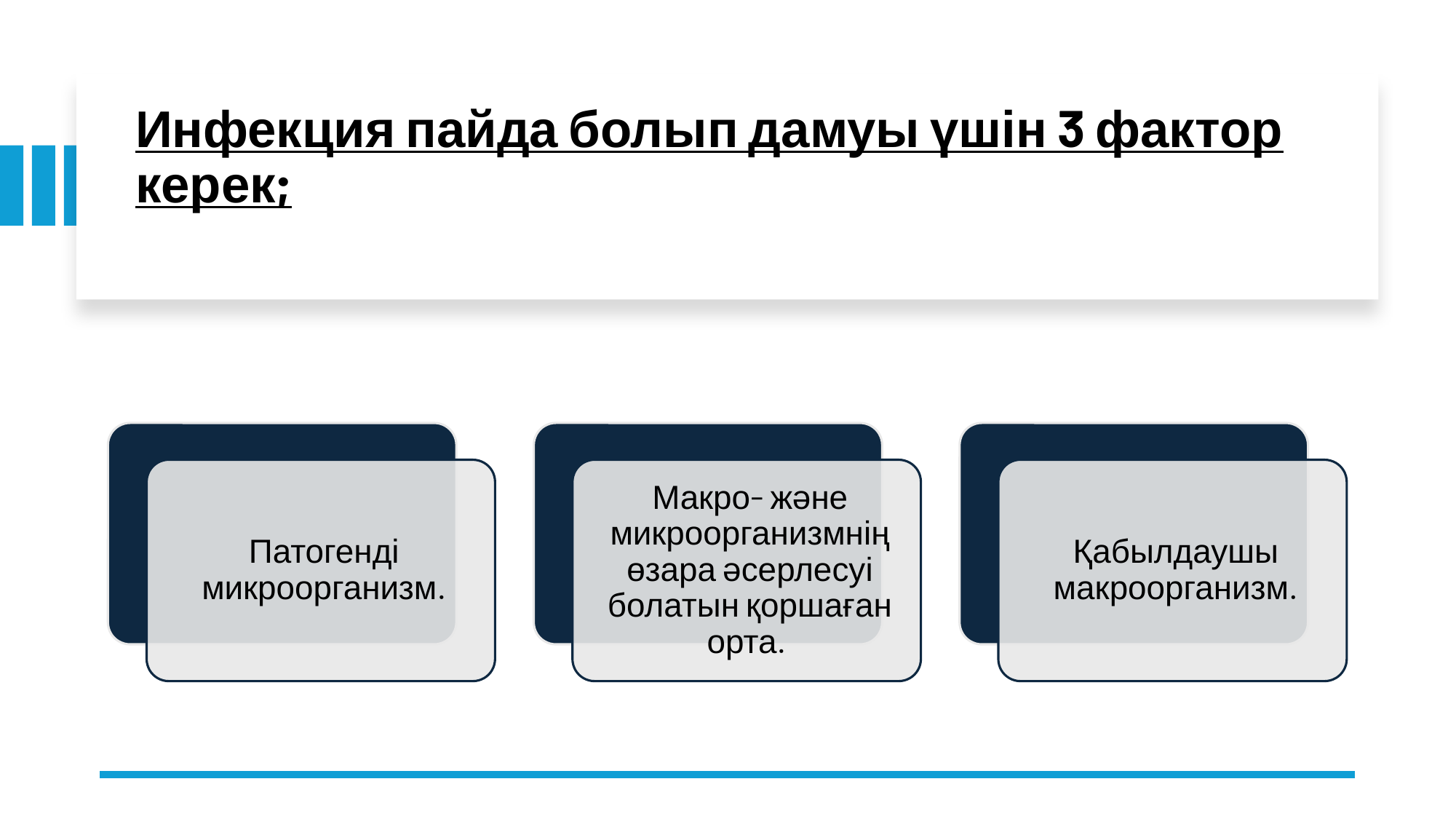

# Инфекция пайда болып дамуы үшін 3 фактор керек;

Патогенді микроорганизм.
Макро- және микроорганизмнің өзара әсерлесуі болатын қоршаған орта.
Қабылдаушы макроорганизм.